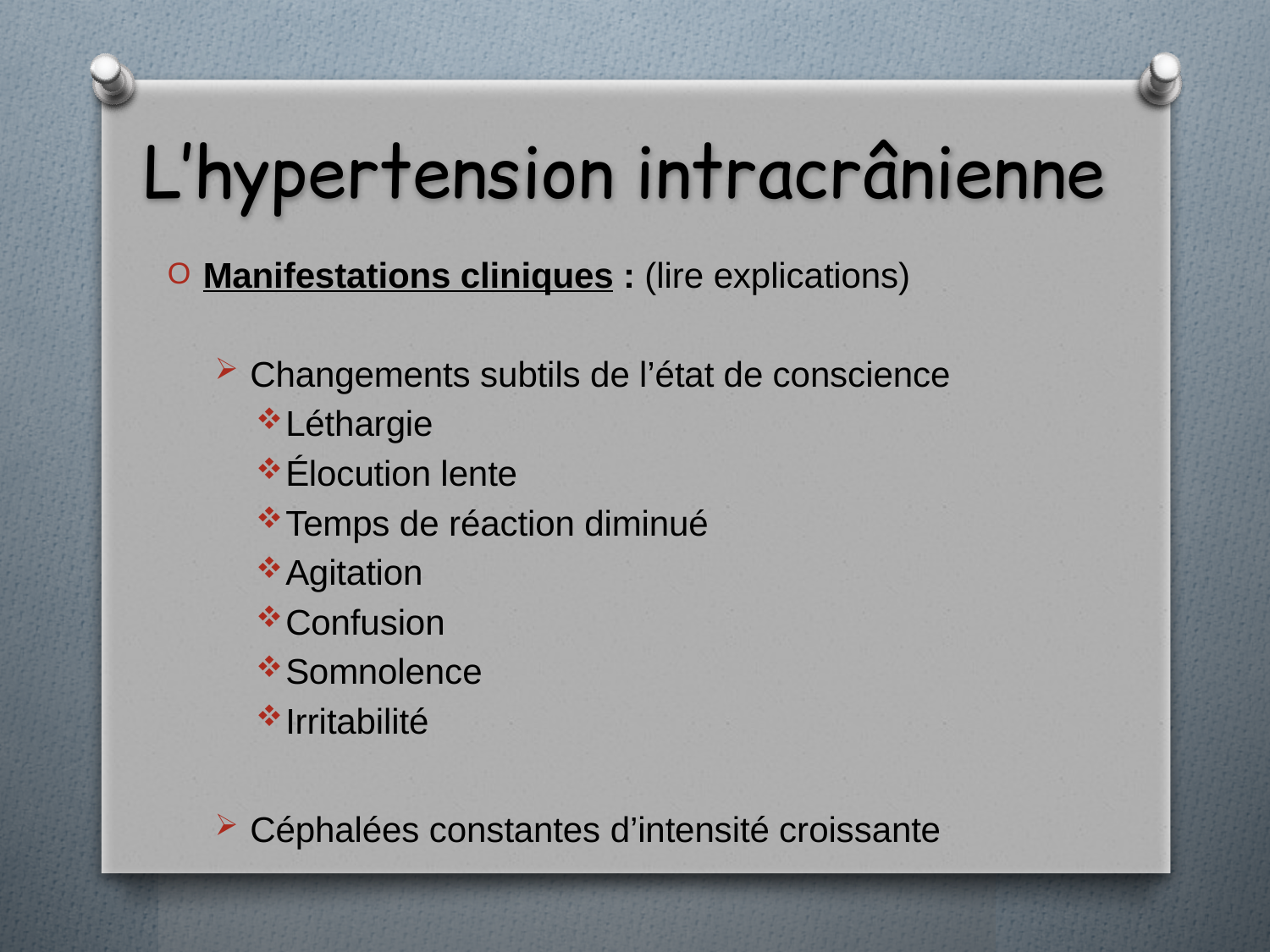

# L’hypertension intracrânienne
Manifestations cliniques : (lire explications)

Changements subtils de l’état de conscience
Léthargie
Élocution lente
Temps de réaction diminué
Agitation
Confusion
Somnolence
Irritabilité

Céphalées constantes d’intensité croissante